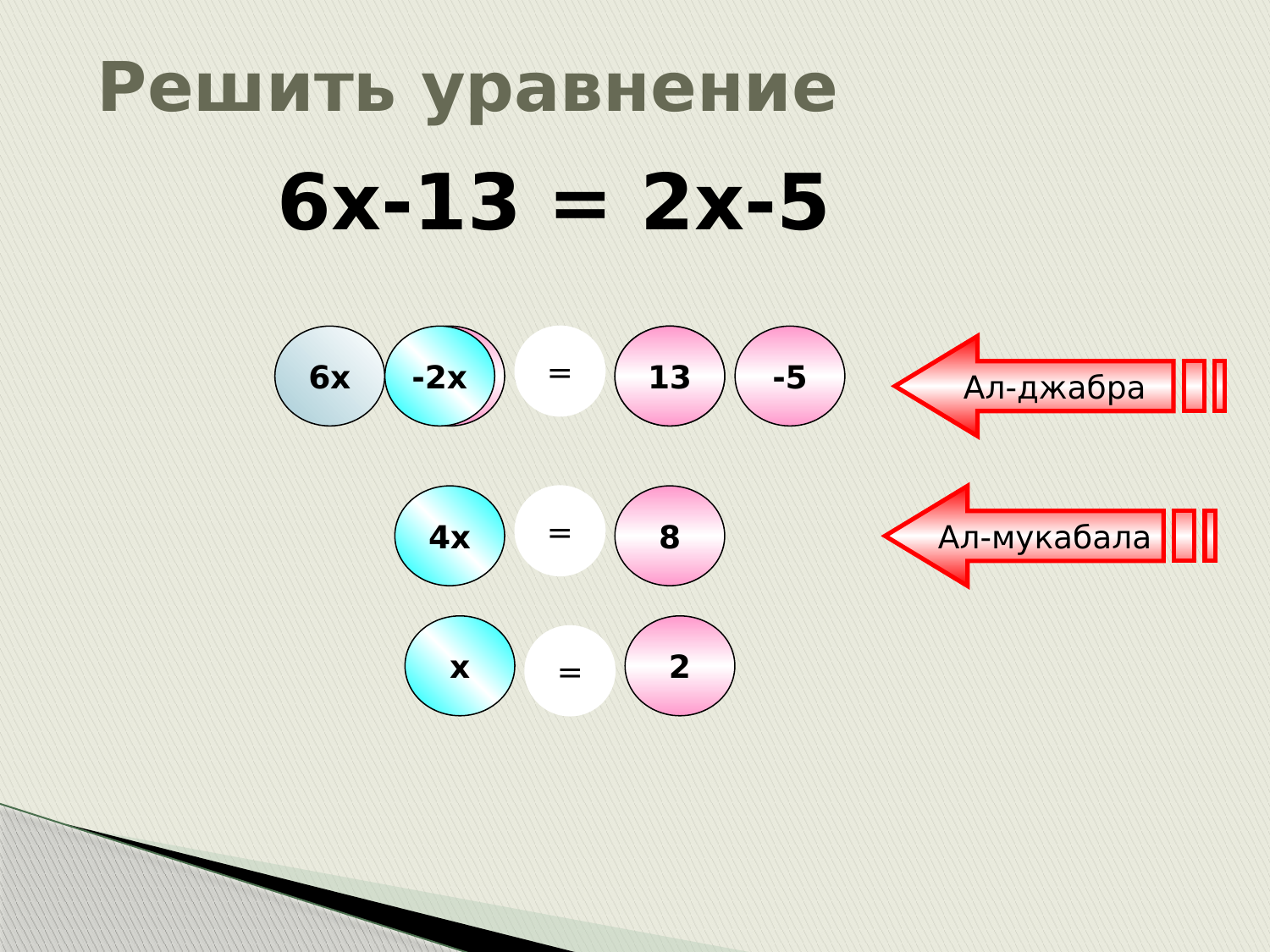

# Решить уравнение
6х-13 = 2х-5
6х
-2х
-13
=
2х
13
-5
Ал-джабра
4х
=
8
Ал-мукабала
х
2
=